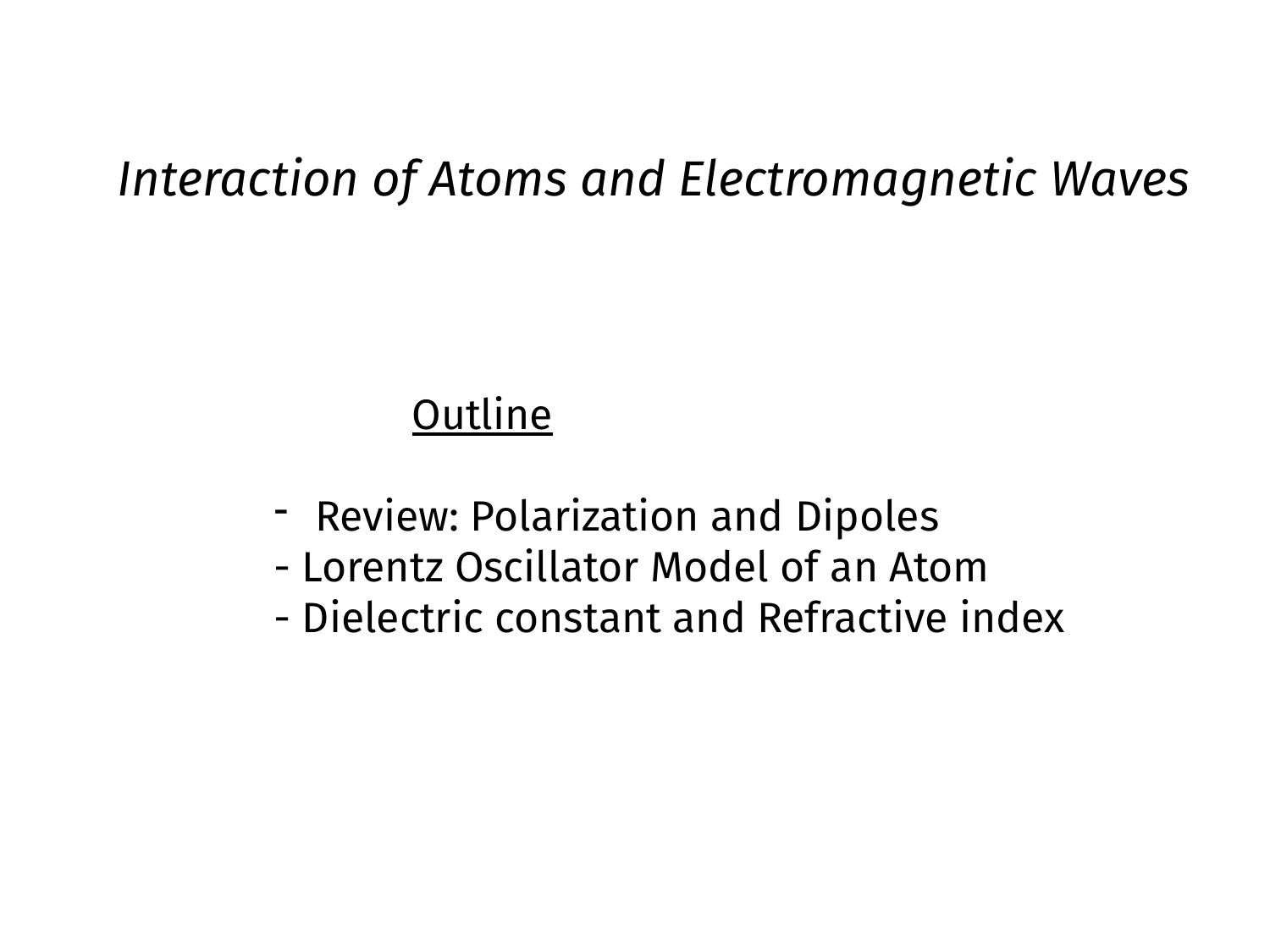

Interaction of Atoms and Electromagnetic Waves
	 Outline

 Review: Polarization and Dipoles
- Lorentz Oscillator Model of an Atom
- Dielectric constant and Refractive index